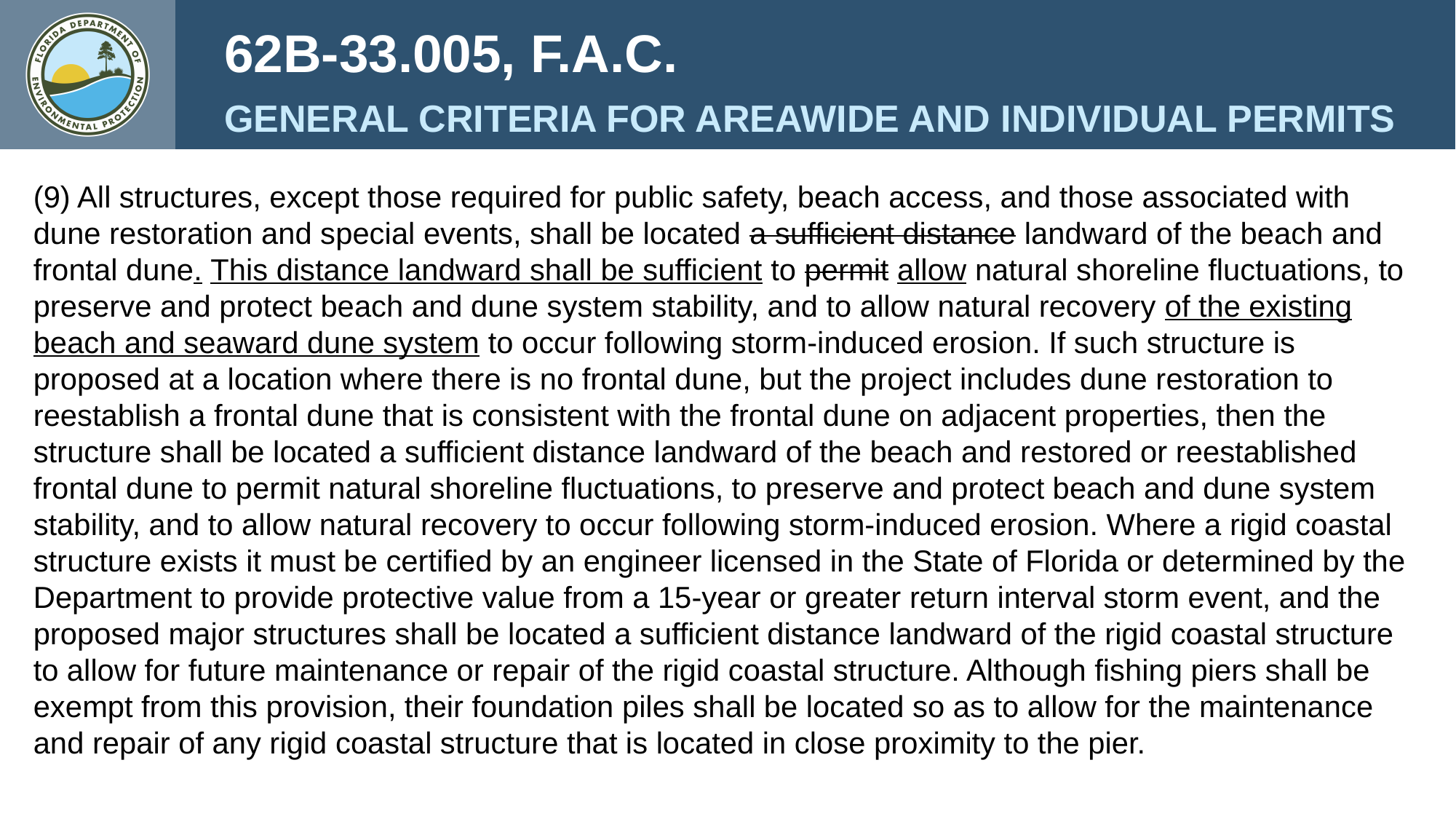

62B-33.005, F.A.C.
GENERAL CRITERIA FOR AREAWIDE AND INDIVIDUAL PERMITS
(9) All structures, except those required for public safety, beach access, and those associated with dune restoration and special events, shall be located a sufficient distance landward of the beach and frontal dune. This distance landward shall be sufficient to permit allow natural shoreline fluctuations, to preserve and protect beach and dune system stability, and to allow natural recovery of the existing beach and seaward dune system to occur following storm-induced erosion. If such structure is proposed at a location where there is no frontal dune, but the project includes dune restoration to reestablish a frontal dune that is consistent with the frontal dune on adjacent properties, then the structure shall be located a sufficient distance landward of the beach and restored or reestablished frontal dune to permit natural shoreline fluctuations, to preserve and protect beach and dune system stability, and to allow natural recovery to occur following storm-induced erosion. Where a rigid coastal structure exists it must be certified by an engineer licensed in the State of Florida or determined by the Department to provide protective value from a 15-year or greater return interval storm event, and the proposed major structures shall be located a sufficient distance landward of the rigid coastal structure to allow for future maintenance or repair of the rigid coastal structure. Although fishing piers shall be exempt from this provision, their foundation piles shall be located so as to allow for the maintenance and repair of any rigid coastal structure that is located in close proximity to the pier.